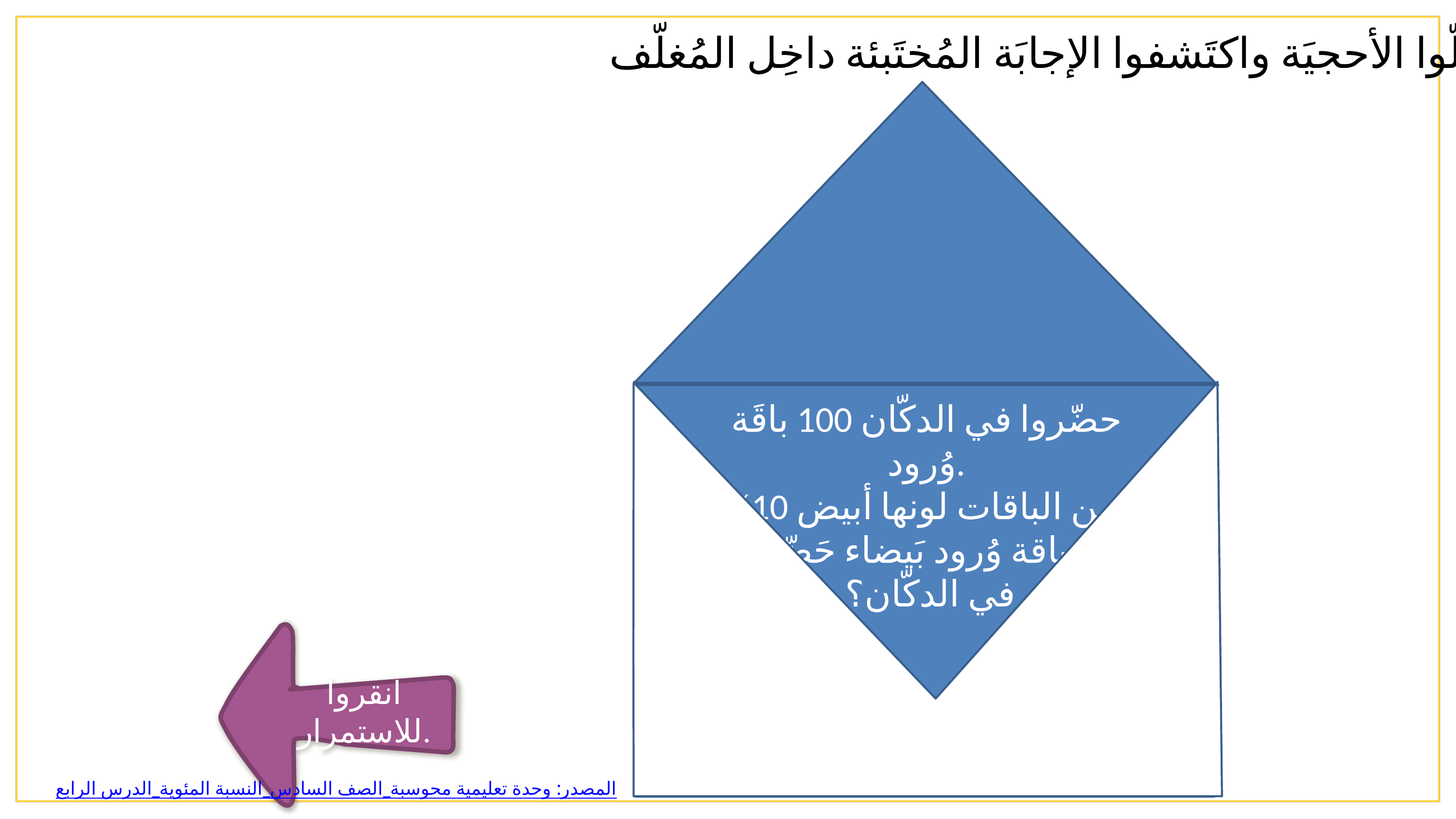

حِلّوا الأحجيَة واكتَشفوا الإجابَة المُختَبئة داخِل المُغلّف.

انقروا هنا لتفتحوا المغلّف.

حضّروا في الدكّان 100 باقَة وُرود.
%10 مِن الباقات لونها أبيض.
كمَ باقة وُرود بَيضاء حَضّروا
 في الدكّان؟
10 باقات ورود
 بيضاء
انقروا للاستمرار.

المصدر: وحدة تعليمية محوسبة_الصف السادس_النسبة المئوية_الدرس الرابع